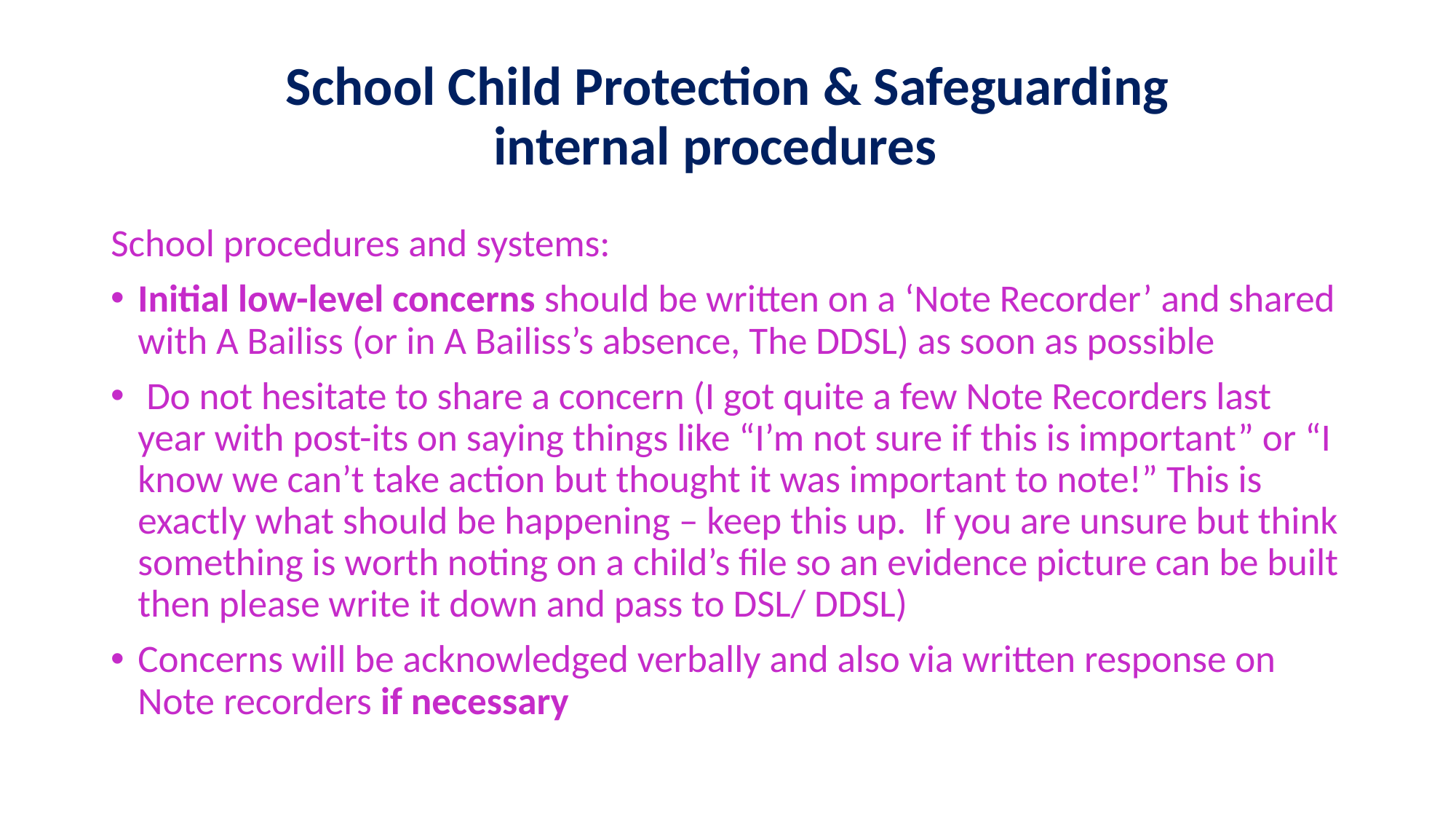

# School Child Protection & Safeguarding internal procedures
School procedures and systems:
Initial low-level concerns should be written on a ‘Note Recorder’ and shared with A Bailiss (or in A Bailiss’s absence, The DDSL) as soon as possible
 Do not hesitate to share a concern (I got quite a few Note Recorders last year with post-its on saying things like “I’m not sure if this is important” or “I know we can’t take action but thought it was important to note!” This is exactly what should be happening – keep this up.  If you are unsure but think something is worth noting on a child’s file so an evidence picture can be built then please write it down and pass to DSL/ DDSL)
Concerns will be acknowledged verbally and also via written response on Note recorders if necessary